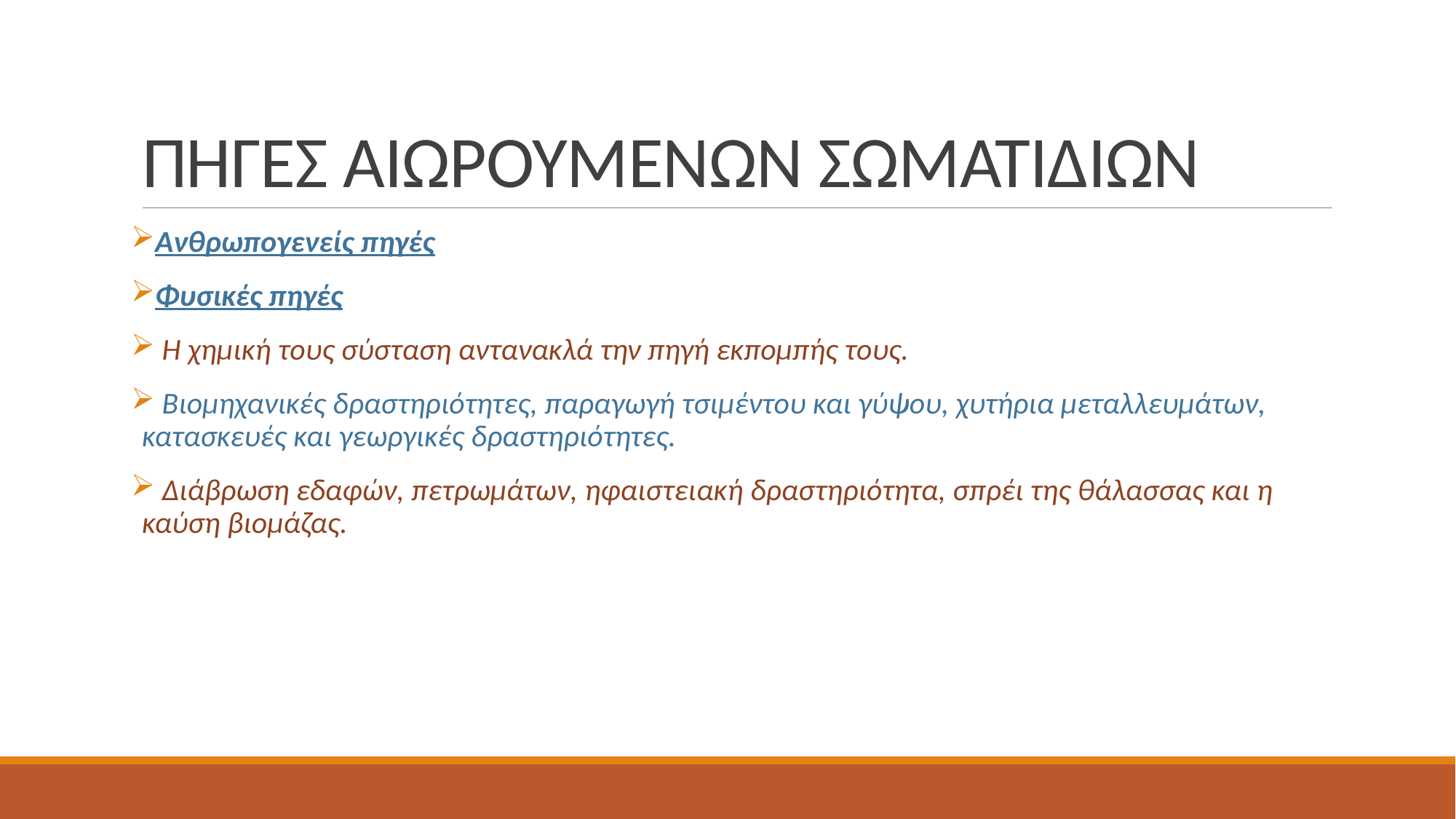

# ΠΗΓΕΣ ΑΙΩΡΟΥΜΕΝΩΝ ΣΩΜΑΤΙΔΙΩΝ
Ανθρωπογενείς πηγές
Φυσικές πηγές
 Η χημική τους σύσταση αντανακλά την πηγή εκπομπής τους.
 Βιομηχανικές δραστηριότητες, παραγωγή τσιμέντου και γύψου, χυτήρια μεταλλευμάτων, κατασκευές και γεωργικές δραστηριότητες.
 Διάβρωση εδαφών, πετρωμάτων, ηφαιστειακή δραστηριότητα, σπρέι της θάλασσας και η καύση βιομάζας.